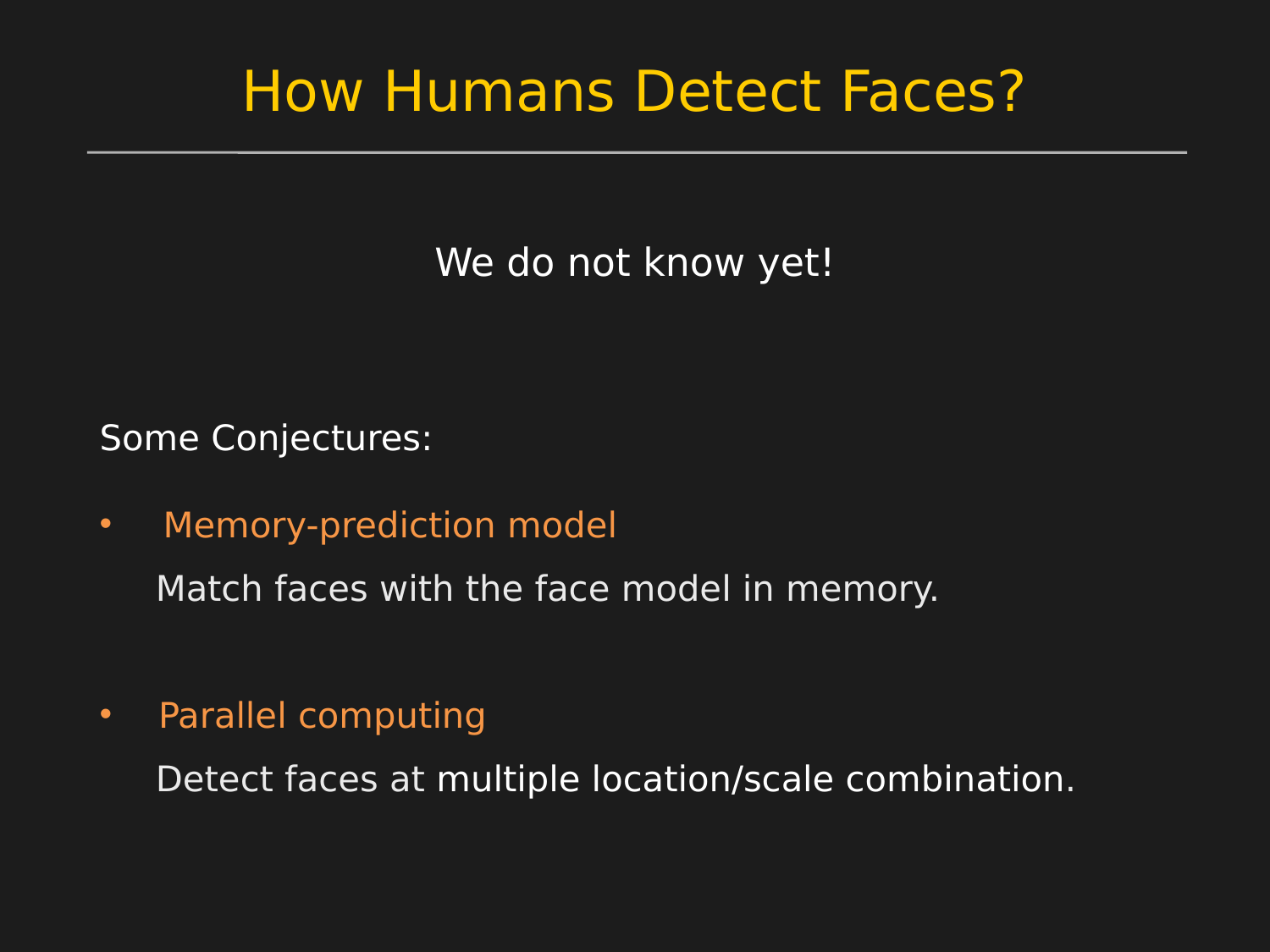

# How Humans Detect Faces?

We do not know yet!
Some Conjectures:
Memory-prediction model
     Match faces with the face model in memory.

 Parallel computing
     Detect faces at multiple location/scale combination.